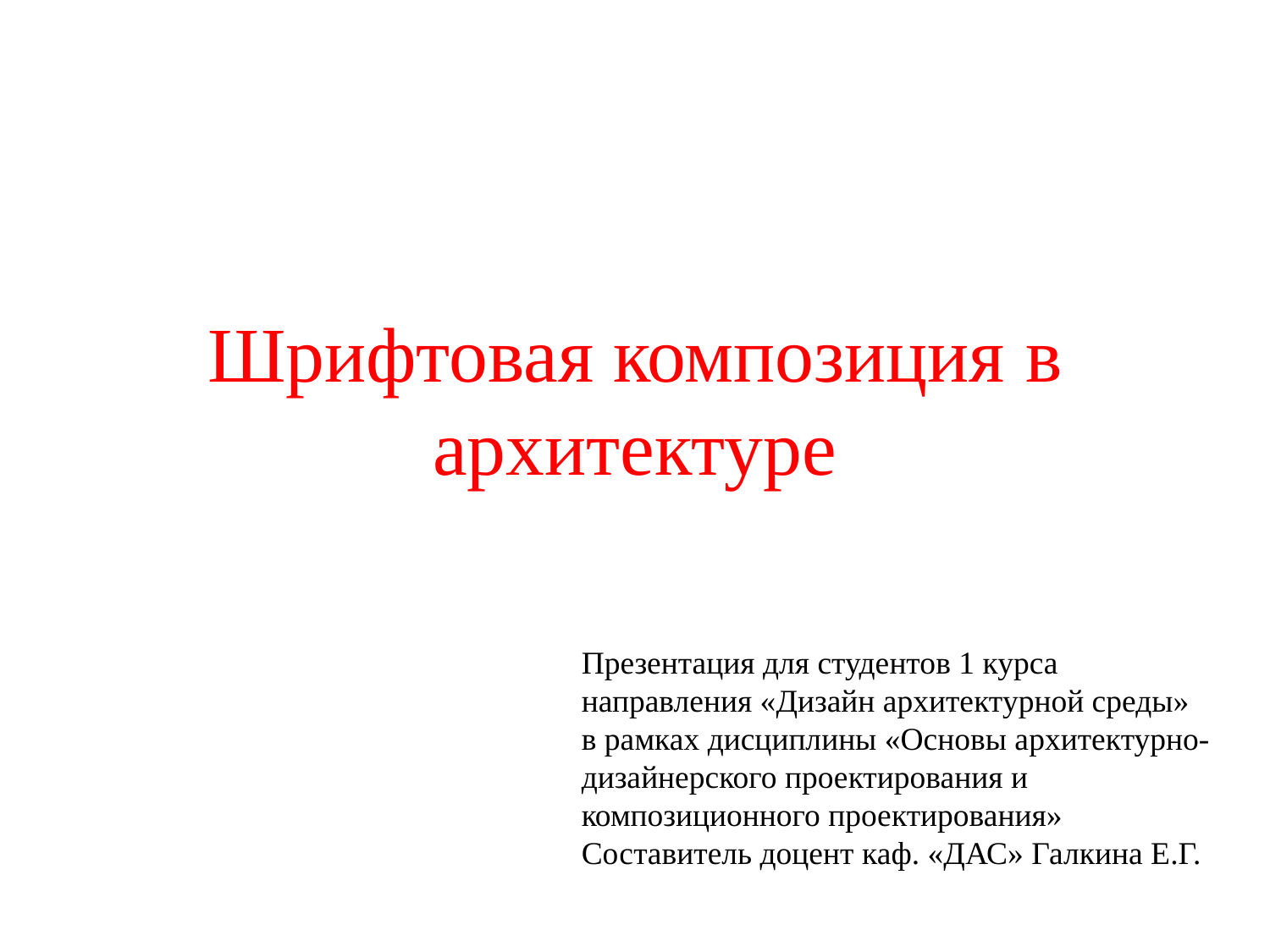

# Шрифтовая композиция в архитектуре
Презентация для студентов 1 курса
направления «Дизайн архитектурной среды»
в рамках дисциплины «Основы архитектурно-дизайнерского проектирования и композиционного проектирования»
Составитель доцент каф. «ДАС» Галкина Е.Г.